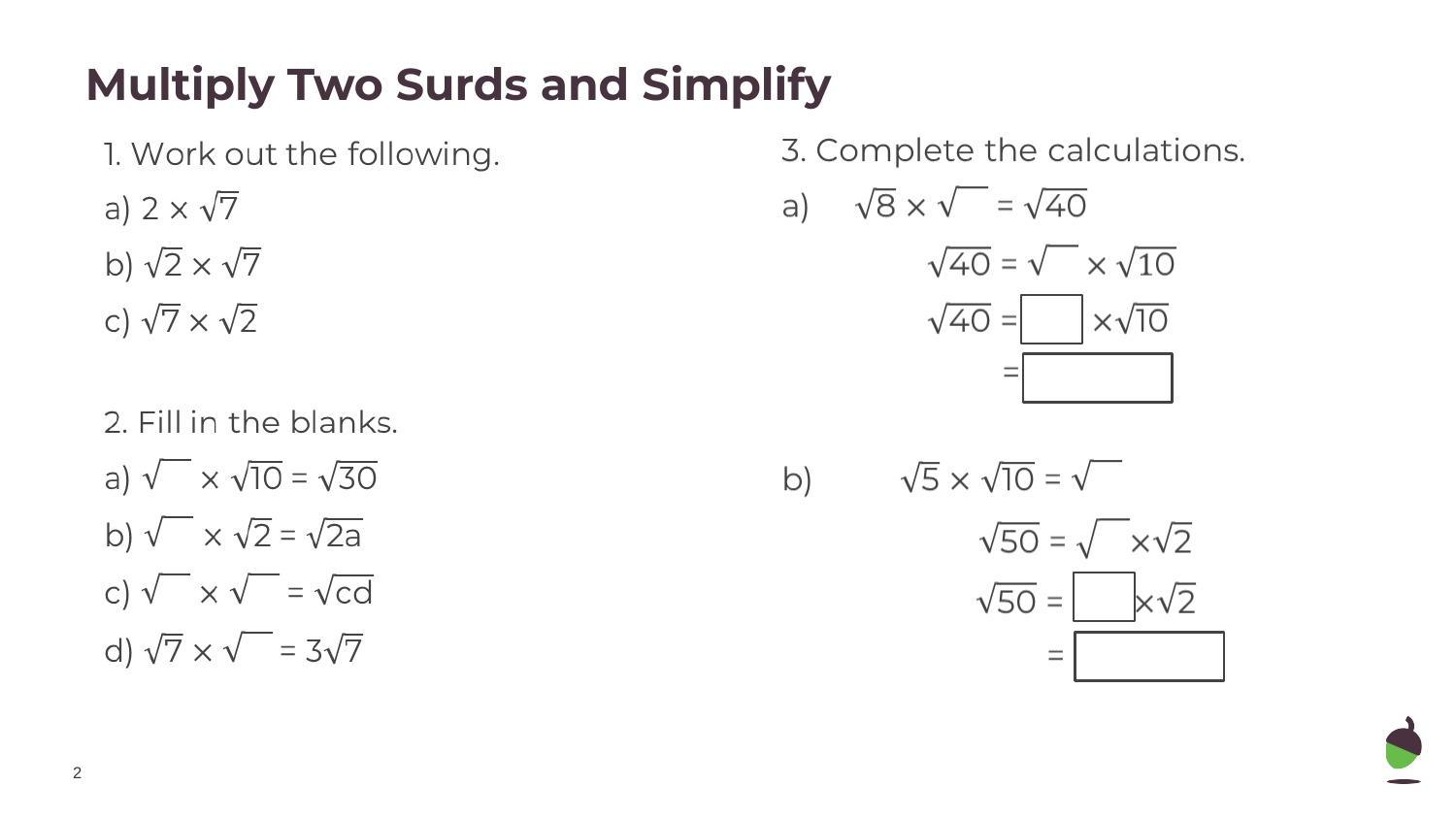

# Multiply Two Surds and Simplify

2